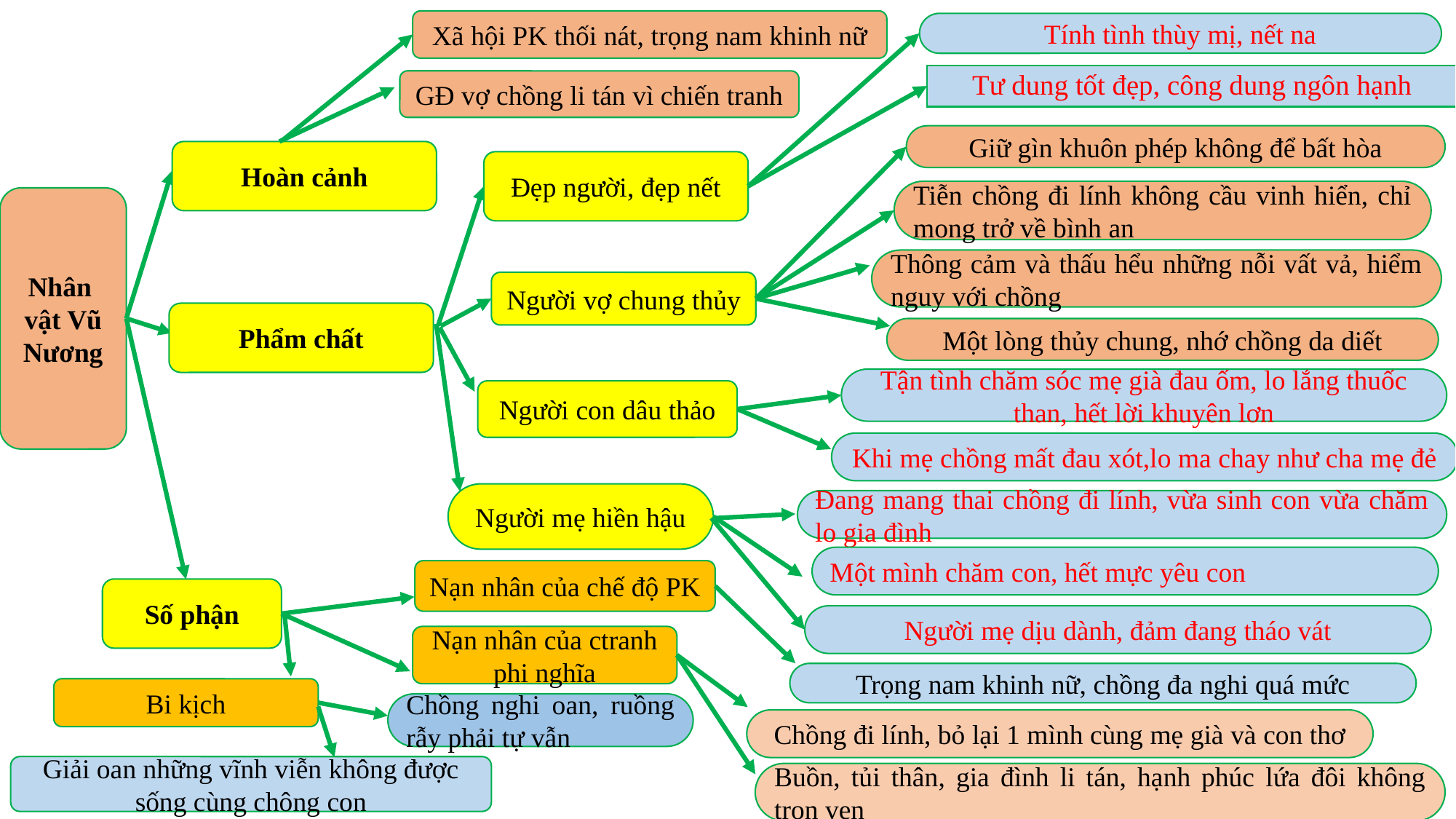

Xã hội PK thối nát, trọng nam khinh nữ
Tính tình thùy mị, nết na
Tư dung tốt đẹp, công dung ngôn hạnh
GĐ vợ chồng li tán vì chiến tranh
Giữ gìn khuôn phép không để bất hòa
Hoàn cảnh
Đẹp người, đẹp nết
Tiễn chồng đi lính không cầu vinh hiển, chỉ mong trở về bình an
Nhân  vật Vũ Nương
Thông cảm và thấu hểu những nỗi vất vả, hiểm nguy với chồng
Người vợ chung thủy
Phẩm chất
Một lòng thủy chung, nhớ chồng da diết
Tận tình chăm sóc mẹ già đau ốm, lo lắng thuốc than, hết lời khuyên lơn
Người con dâu thảo
Khi mẹ chồng mất đau xót,lo ma chay như cha mẹ đẻ
Người mẹ hiền hậu
Đang mang thai chồng đi lính, vừa sinh con vừa chăm lo gia đình
Một mình chăm con, hết mực yêu con
Nạn nhân của chế độ PK
Số phận
Người mẹ dịu dành, đảm đang tháo vát
Nạn nhân của ctranh phi nghĩa
Trọng nam khinh nữ, chồng đa nghi quá mức
Bi kịch
Chồng nghi oan, ruồng rẫy phải tự vẫn
Chồng đi lính, bỏ lại 1 mình cùng mẹ già và con thơ
Giải oan những vĩnh viễn không được sống cùng chông con
Buồn, tủi thân, gia đình li tán, hạnh phúc lứa đôi không trọn vẹn